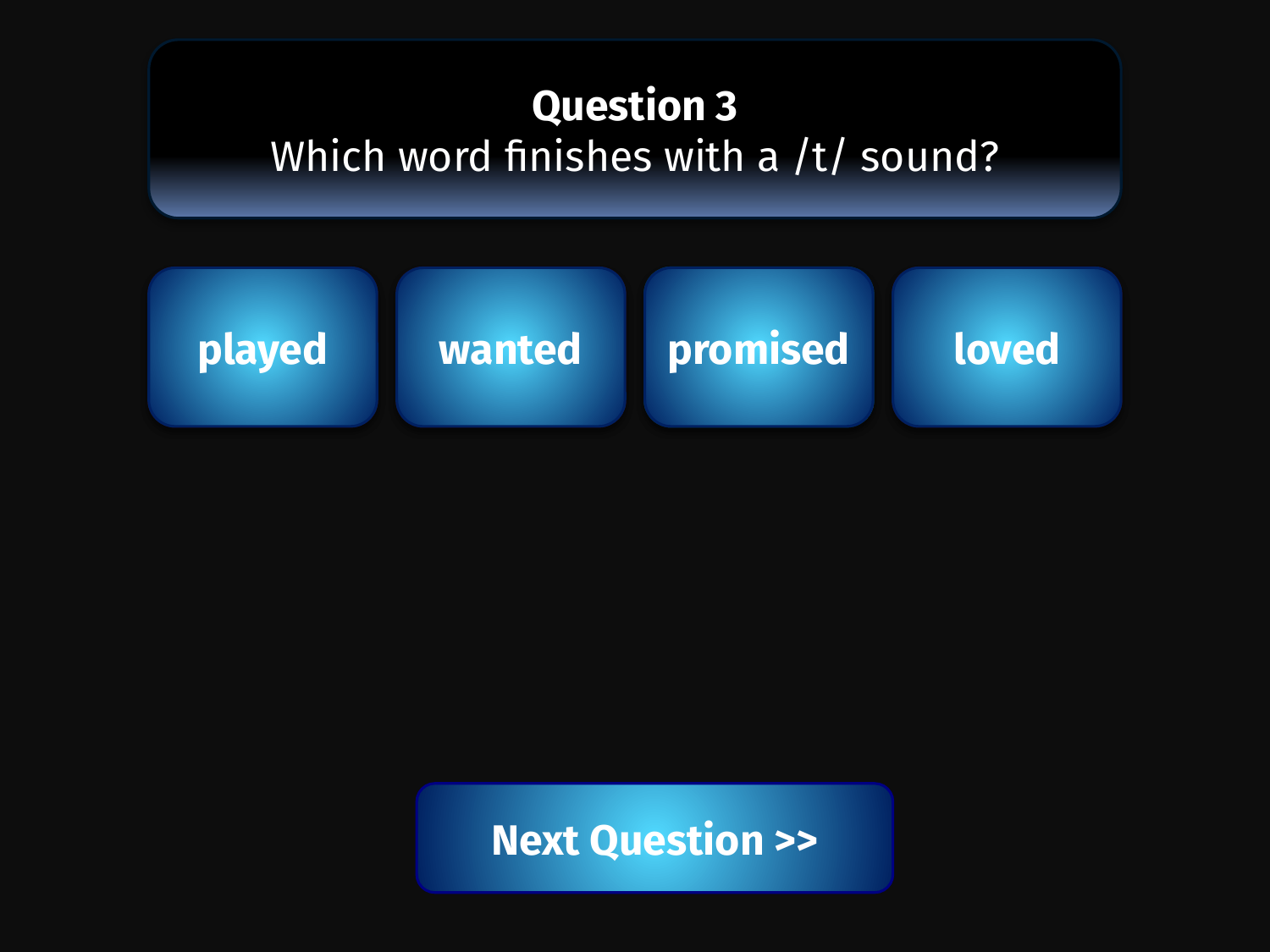

Question 3
Which word finishes with a /t/ sound?
wrong
played
wrong
wanted
correct!
promised
wrong
loved
Next Question >>